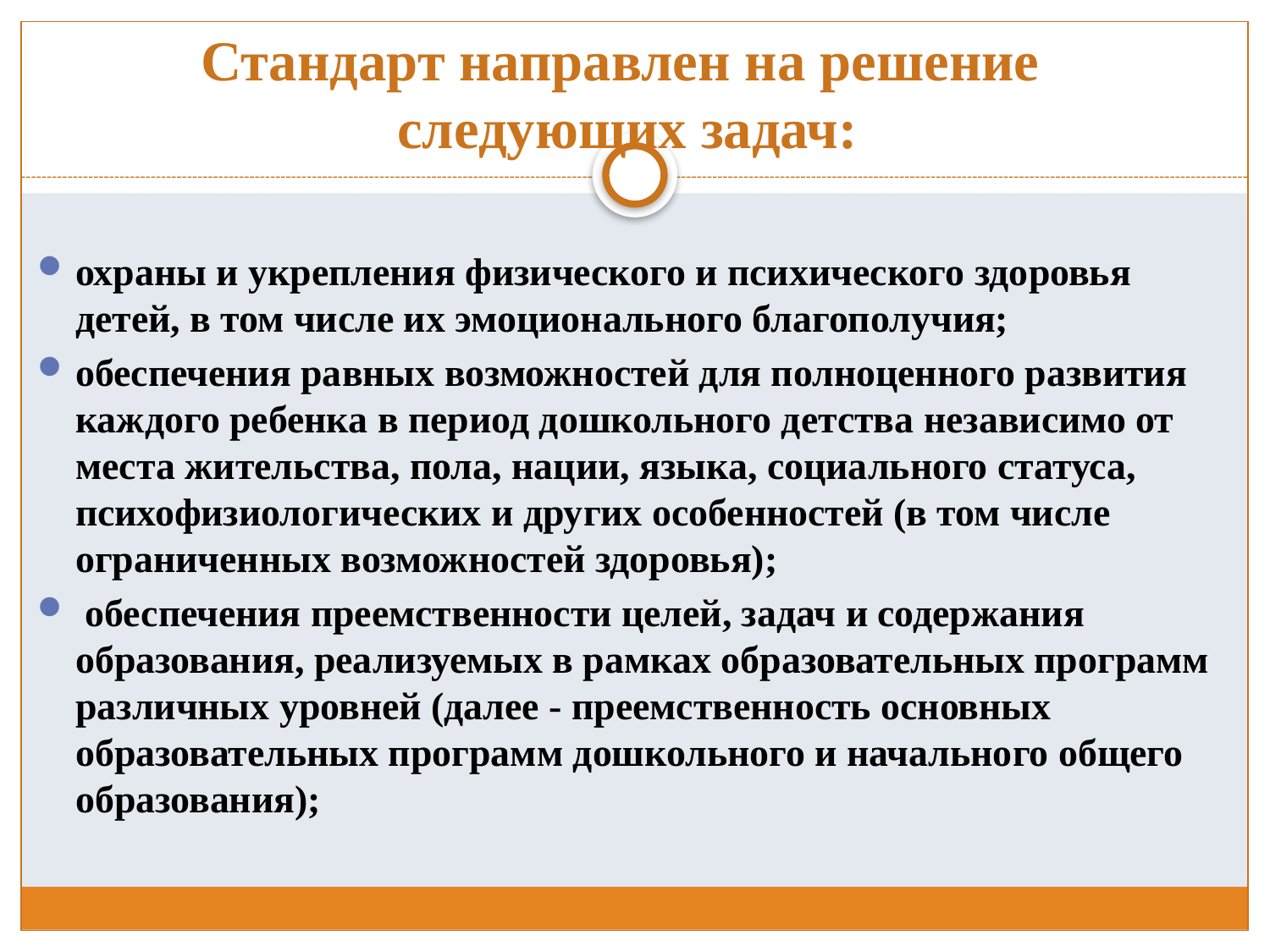

# Стандарт направлен на решение следующих задач:

охраны и укрепления физического и психического здоровья детей, в том числе их эмоционального благополучия;
обеспечения равных возможностей для полноценного развития каждого ребенка в период дошкольного детства независимо от места жительства, пола, нации, языка, социального статуса, психофизиологических и других особенностей (в том числе ограниченных возможностей здоровья);
 обеспечения преемственности целей, задач и содержания образования, реализуемых в рамках образовательных программ различных уровней (далее - преемственность основных образовательных программ дошкольного и начального общего образования);